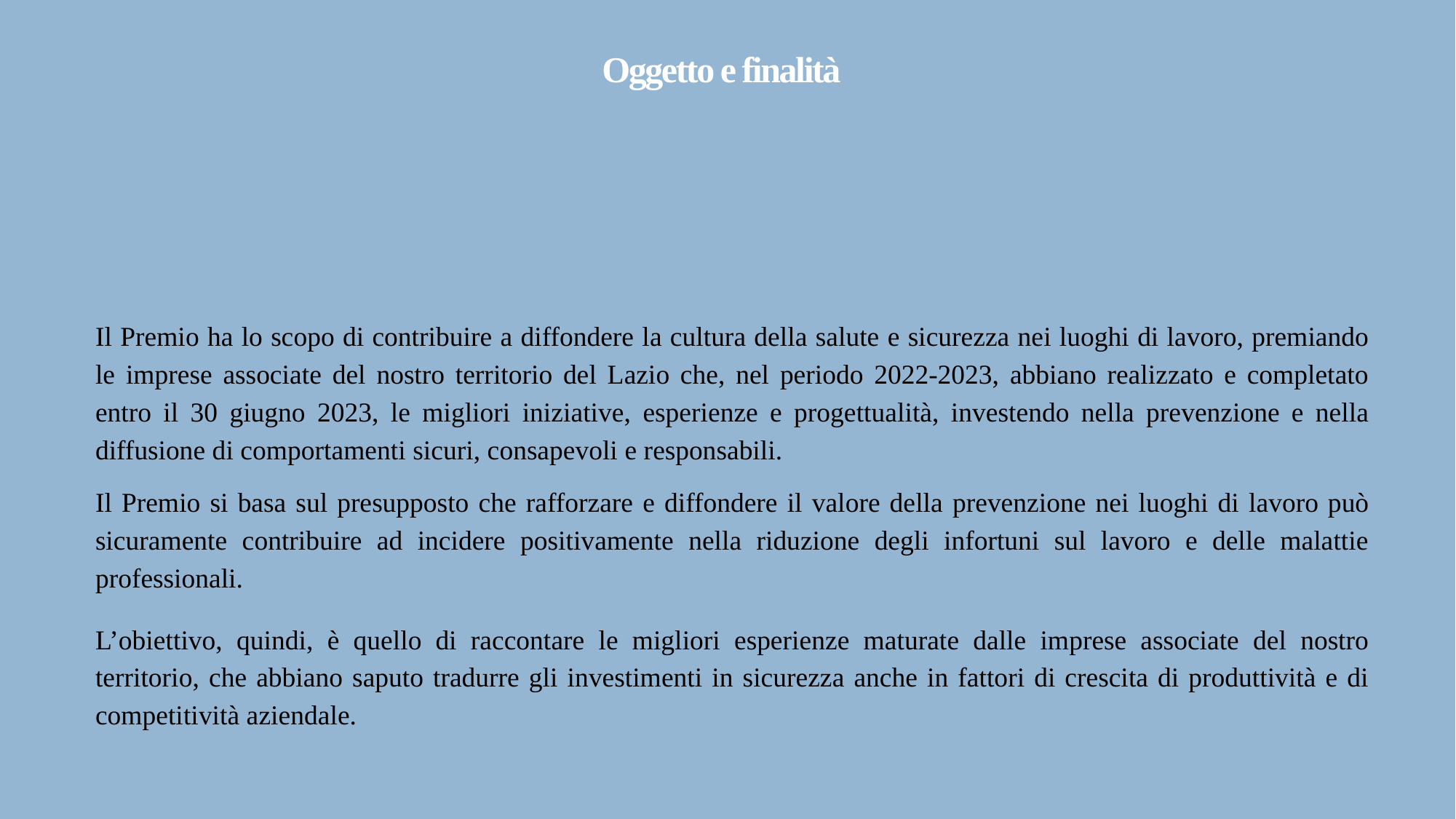

# Oggetto e finalità
	Il Premio ha lo scopo di contribuire a diffondere la cultura della salute e sicurezza nei luoghi di lavoro, premiando le imprese associate del nostro territorio del Lazio che, nel periodo 2022-2023, abbiano realizzato e completato entro il 30 giugno 2023, le migliori iniziative, esperienze e progettualità, investendo nella prevenzione e nella diffusione di comportamenti sicuri, consapevoli e responsabili.
	Il Premio si basa sul presupposto che rafforzare e diffondere il valore della prevenzione nei luoghi di lavoro può sicuramente contribuire ad incidere positivamente nella riduzione degli infortuni sul lavoro e delle malattie professionali.
	L’obiettivo, quindi, è quello di raccontare le migliori esperienze maturate dalle imprese associate del nostro territorio, che abbiano saputo tradurre gli investimenti in sicurezza anche in fattori di crescita di produttività e di competitività aziendale.